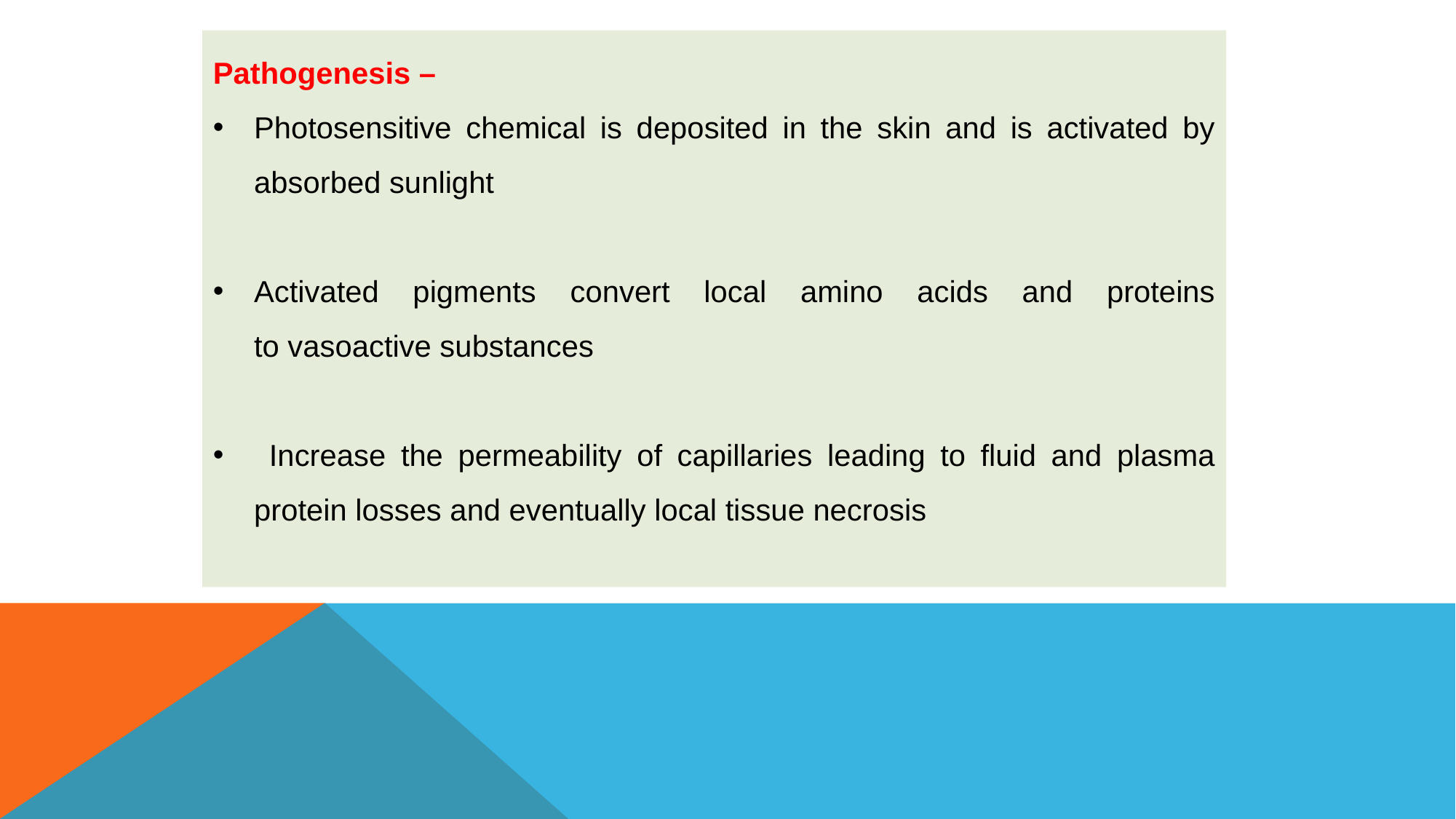

Pathogenesis –
Photosensitive chemical is deposited in the skin and is activated by absorbed sunlight

Activated pigments convert local amino acids and proteins to vasoactive substances

 Increase the permeability of capillaries leading to fluid and plasma protein losses and eventually local tissue necrosis